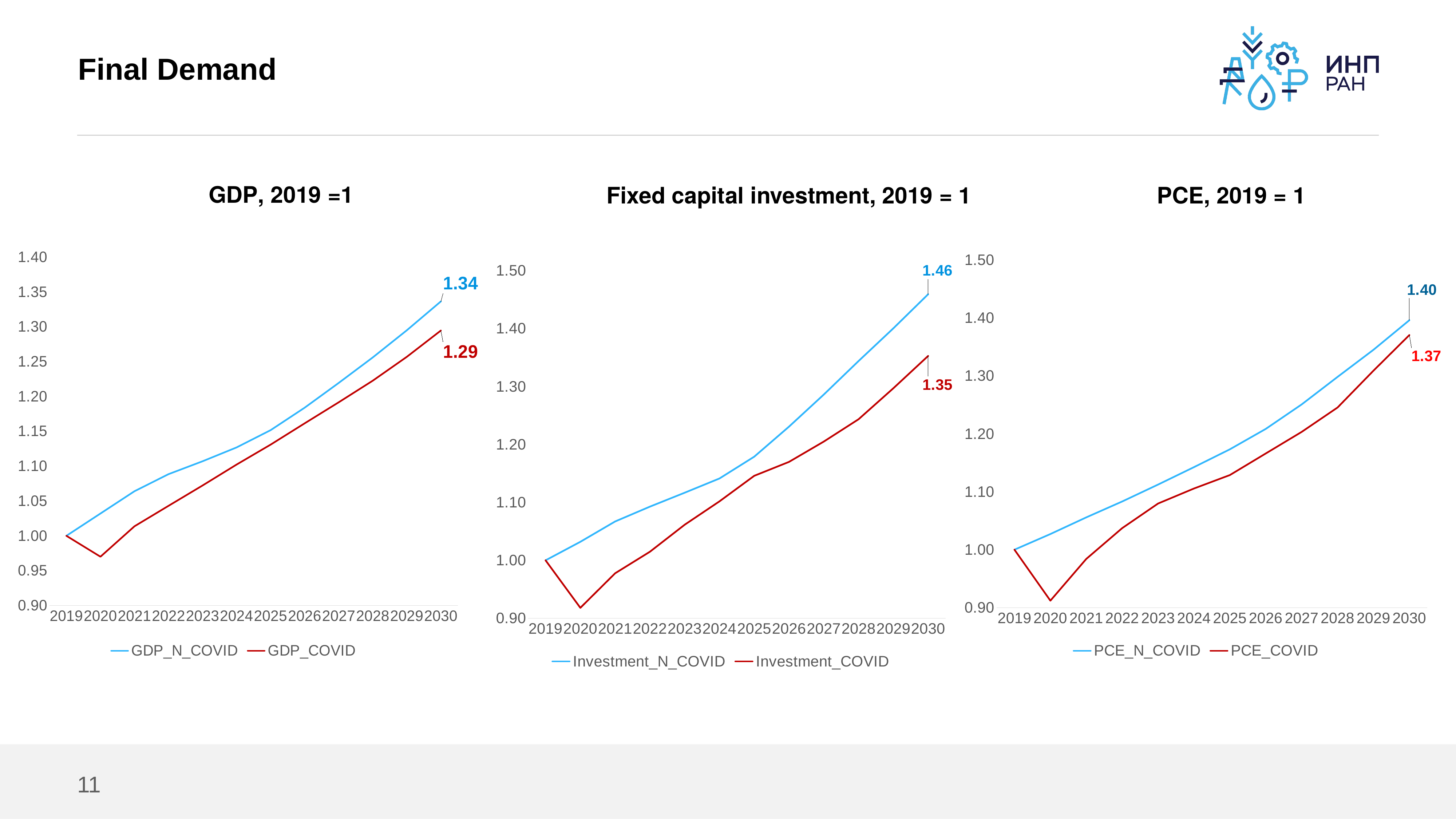

# Final Demand
GDP, 2019 =1
Fixed capital investment, 2019 = 1
PCE, 2019 = 1

### Chart

| Category | GDP_N_COVID | GDP_COVID |
|---|---|---|
| 2019 | 1.0 | 1.0 |
| 2020 | 1.032 | 0.97 |
| 2021 | 1.063992 | 1.01365 |
| 2022 | 1.088463816 | 1.04304585 |
| 2023 | 1.1069677008719998 | 1.0722511338 |
| 2024 | 1.1268931194876959 | 1.1022741655464001 |
| 2025 | 1.1516847681164253 | 1.1309332938506065 |
| 2026 | 1.1839319416236853 | 1.1614684927845726 |
| 2027 | 1.219449899872396 | 1.1916666735969716 |
| 2028 | 1.2560333968685677 | 1.2226500071104929 |
| 2029 | 1.2949704321714932 | 1.2568842073095867 |
| 2030 | 1.336409486000981 | 1.2945907335288744 |

### Chart

| Category | PCE_N_COVID | PCE_COVID |
|---|---|---|
| 2019 | 1.0 | 1.0 |
| 2020 | 1.027 | 0.912 |
| 2021 | 1.055756 | 0.984048 |
| 2022 | 1.0832056559999999 | 1.037186592 |
| 2023 | 1.1124522087119997 | 1.079711242272 |
| 2024 | 1.1424884183472235 | 1.1056243120865281 |
| 2025 | 1.1733356056425983 | 1.128842422640345 |
| 2026 | 1.2085356738118762 | 1.1660942225874764 |
| 2027 | 1.2508344223952919 | 1.2034092377102756 |
| 2028 | 1.298366130446313 | 1.2455285610301352 |
| 2029 | 1.3451073111423804 | 1.309050517642672 |
| 2030 | 1.3962213889657908 | 1.3705758919718776 |

### Chart

| Category | Investment_N_COVID | Investment_COVID |
|---|---|---|
| 2019 | 1.0 | 1.0 |
| 2020 | 1.032 | 0.918 |
| 2021 | 1.067088 | 0.97767 |
| 2022 | 1.092698112 | 1.01482146 |
| 2023 | 1.116737470464 | 1.06150324716 |
| 2024 | 1.1413056948142082 | 1.10184037055208 |
| 2025 | 1.178968782743077 | 1.1459139853741633 |
| 2026 | 1.2308434091837726 | 1.1699781790670207 |
| 2027 | 1.2862313625970423 | 1.2050775244390315 |
| 2028 | 1.344111773913909 | 1.2436400052210805 |
| 2029 | 1.4005644684182932 | 1.297116525445587 |
| 2030 | 1.4593881760918614 | 1.352892536039747 |
11